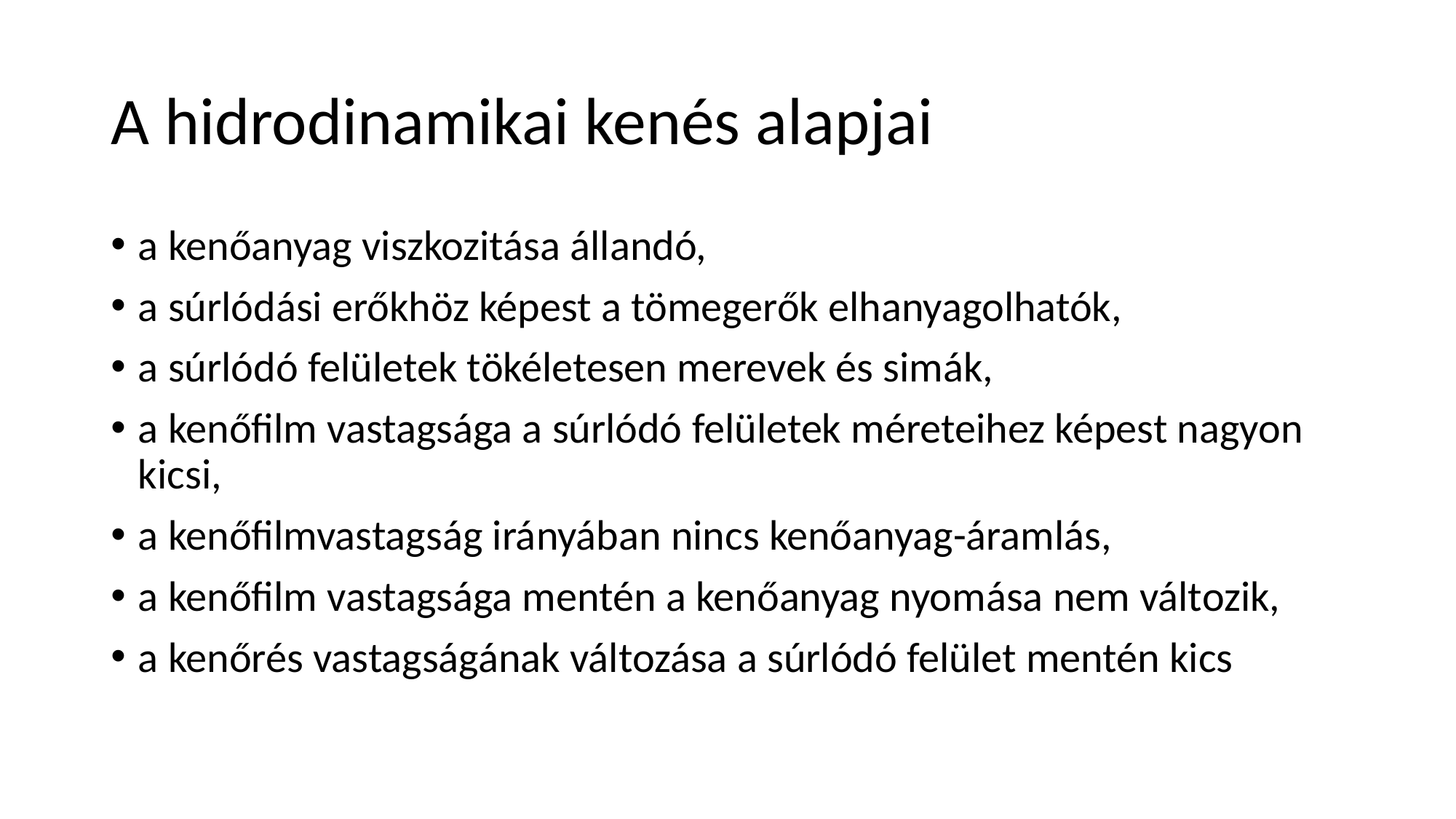

# A hidrodinamikai kenés alapjai
a kenőanyag viszkozitása állandó,
a súrlódási erőkhöz képest a tömegerők elhanyagolhatók,
a súrlódó felületek tökéletesen merevek és simák,
a kenőfilm vastagsága a súrlódó felületek méreteihez képest nagyon kicsi,
a kenőfilmvastagság irányában nincs kenőanyag-áramlás,
a kenőfilm vastagsága mentén a kenőanyag nyomása nem változik,
a kenőrés vastagságának változása a súrlódó felület mentén kics